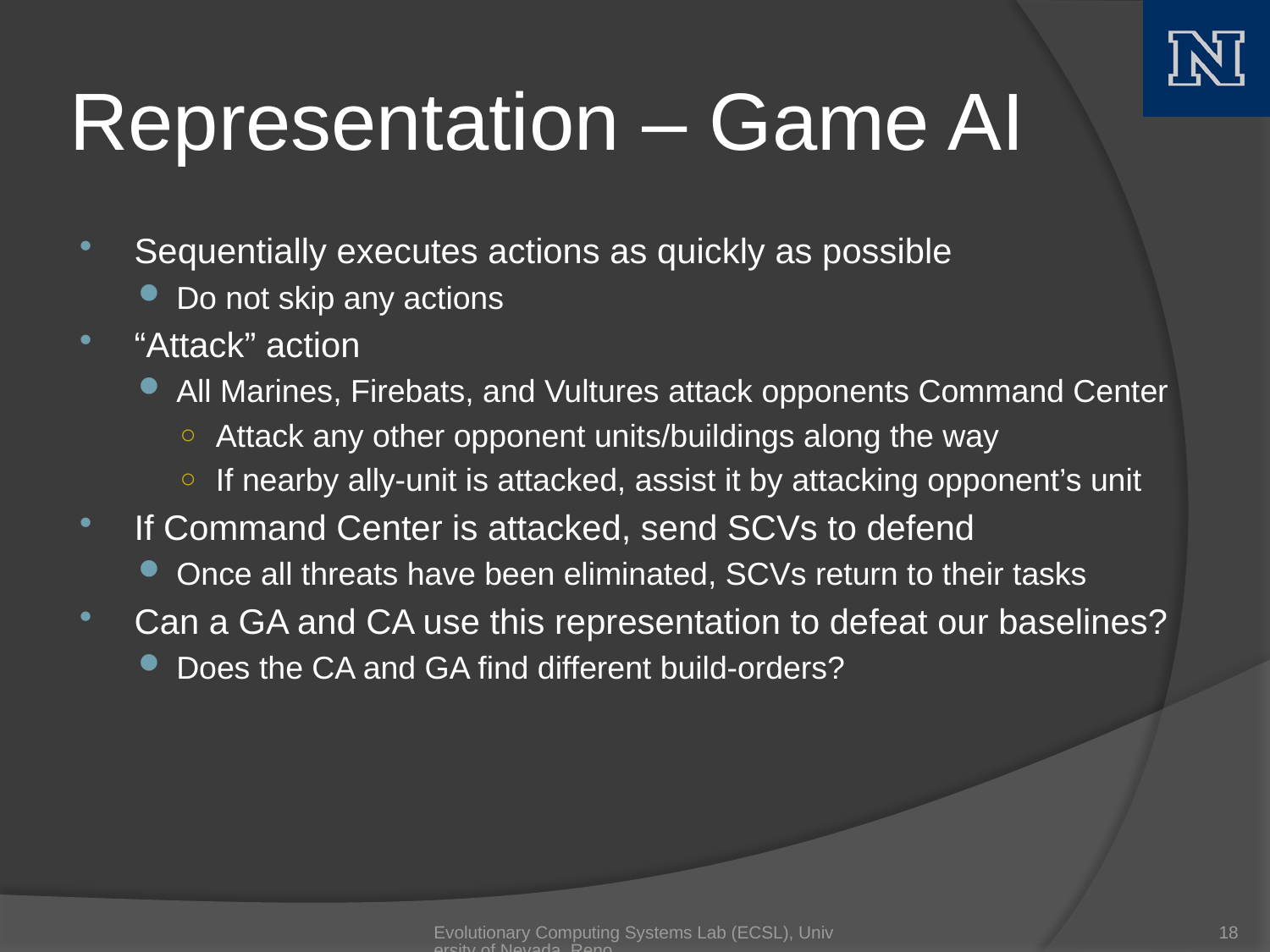

# Representation – Game AI
Sequentially executes actions as quickly as possible
Do not skip any actions
“Attack” action
All Marines, Firebats, and Vultures attack opponents Command Center
Attack any other opponent units/buildings along the way
If nearby ally-unit is attacked, assist it by attacking opponent’s unit
If Command Center is attacked, send SCVs to defend
Once all threats have been eliminated, SCVs return to their tasks
Can a GA and CA use this representation to defeat our baselines?
Does the CA and GA find different build-orders?
Evolutionary Computing Systems Lab (ECSL), University of Nevada, Reno
18